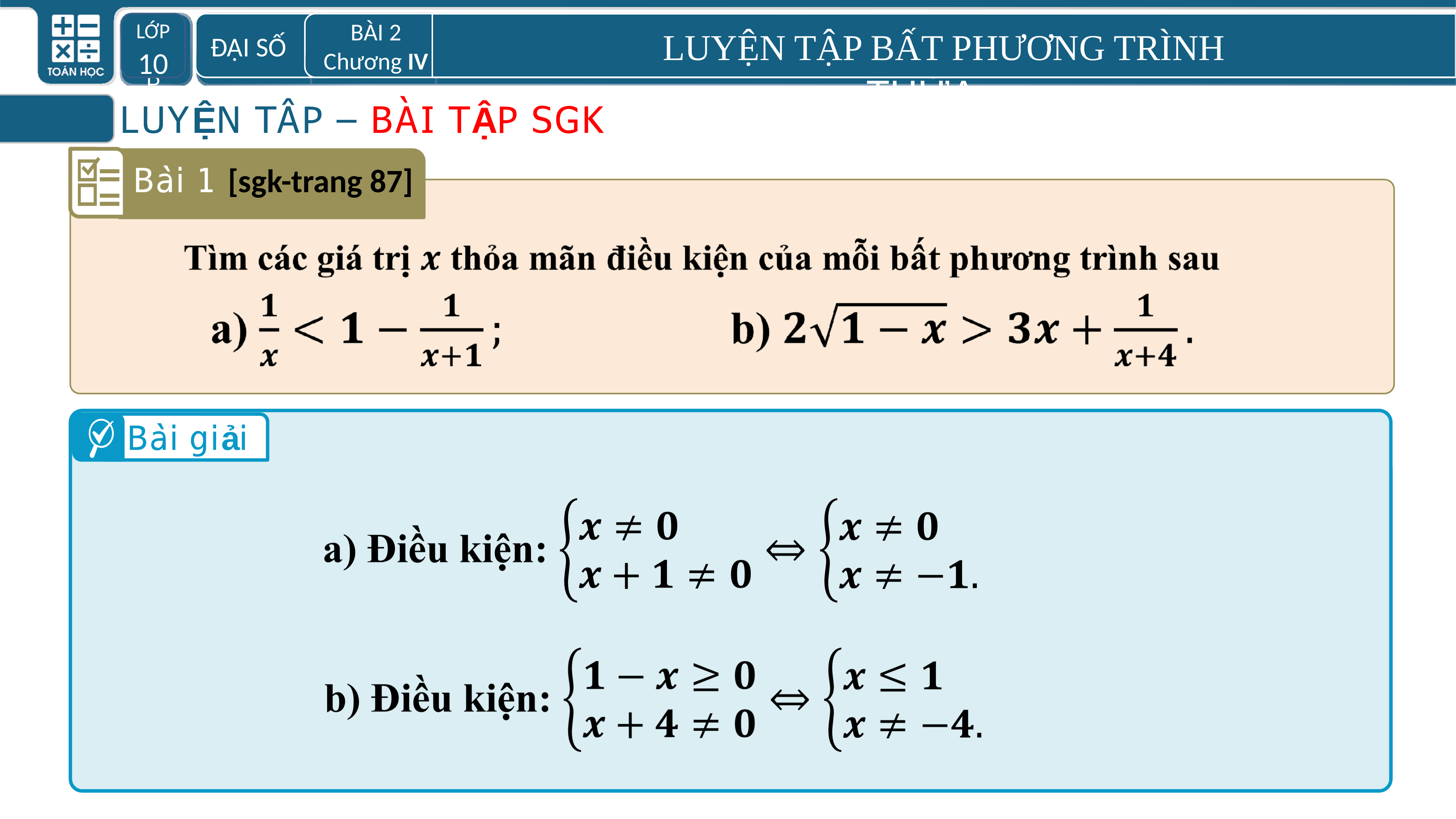

LỚP 10
 ĐẠI SỐ
BÀI 2
Chương IV
LUYỆN TẬP BẤT PHƯƠNG TRÌNH
LUYỆN TÂP – BÀI TẬP SGK

Bài 1 [sgk-trang 87]

Bài giải